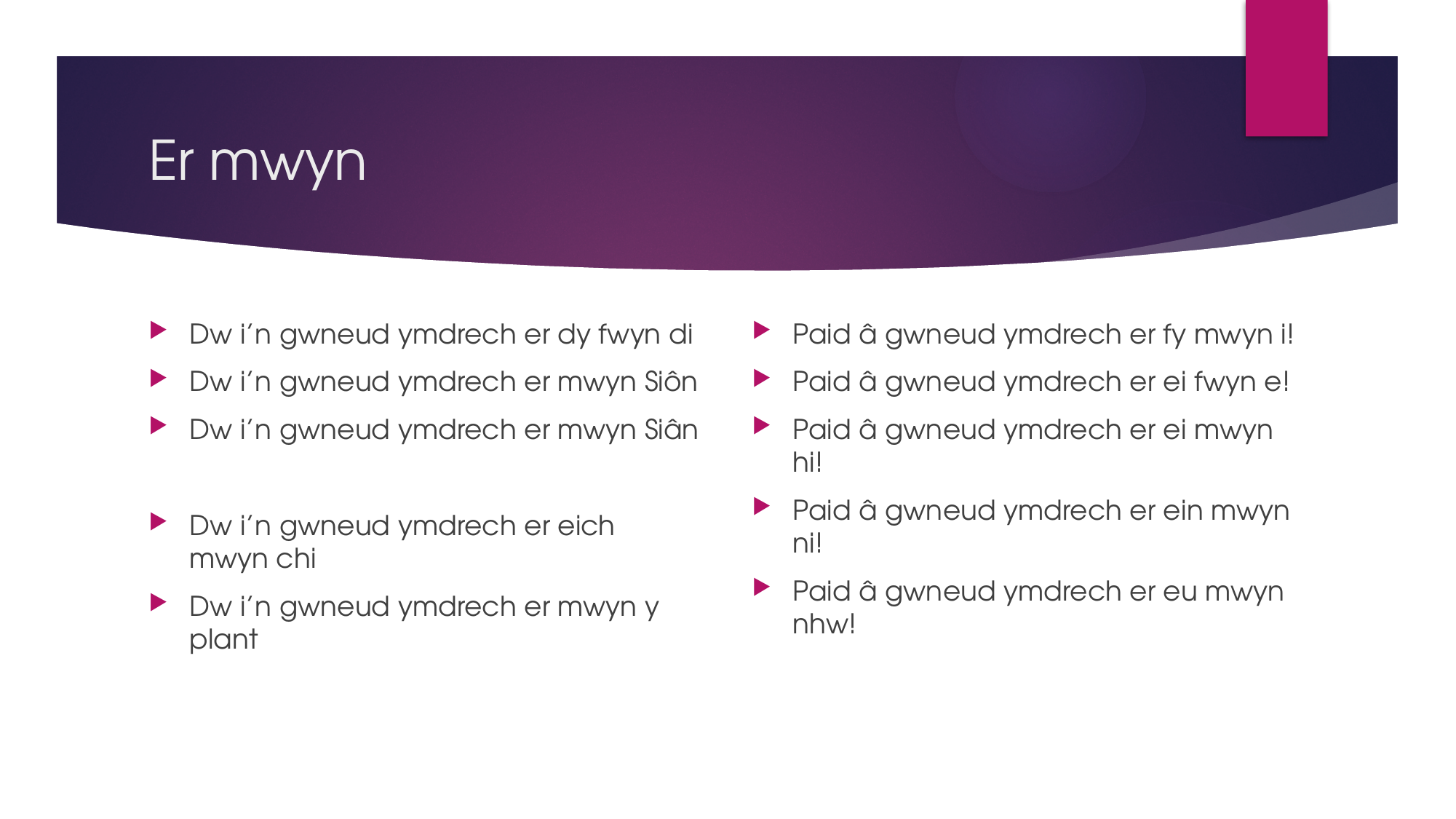

# Er mwyn
Dw i’n gwneud ymdrech er dy fwyn di
Dw i’n gwneud ymdrech er mwyn Siôn
Dw i’n gwneud ymdrech er mwyn Siân

Dw i’n gwneud ymdrech er eich mwyn chi
Dw i’n gwneud ymdrech er mwyn y plant
Paid â gwneud ymdrech er fy mwyn i!
Paid â gwneud ymdrech er ei fwyn e!
Paid â gwneud ymdrech er ei mwyn hi!
Paid â gwneud ymdrech er ein mwyn ni!
Paid â gwneud ymdrech er eu mwyn nhw!